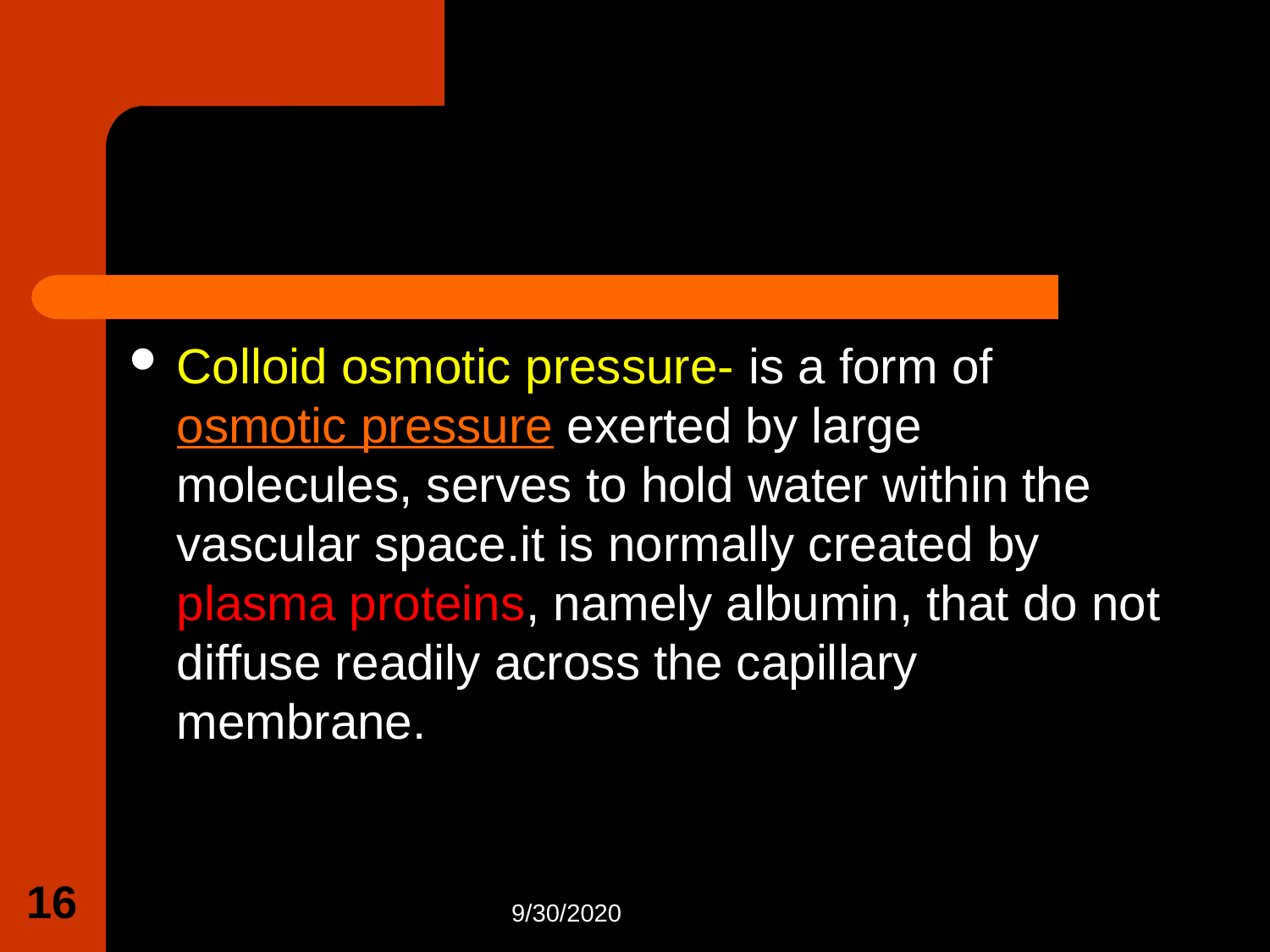

#
Colloid osmotic pressure- is a form of osmotic pressure exerted by large molecules, serves to hold water within the vascular space.it is normally created by plasma proteins, namely albumin, that do not diffuse readily across the capillary membrane.
16
9/30/2020